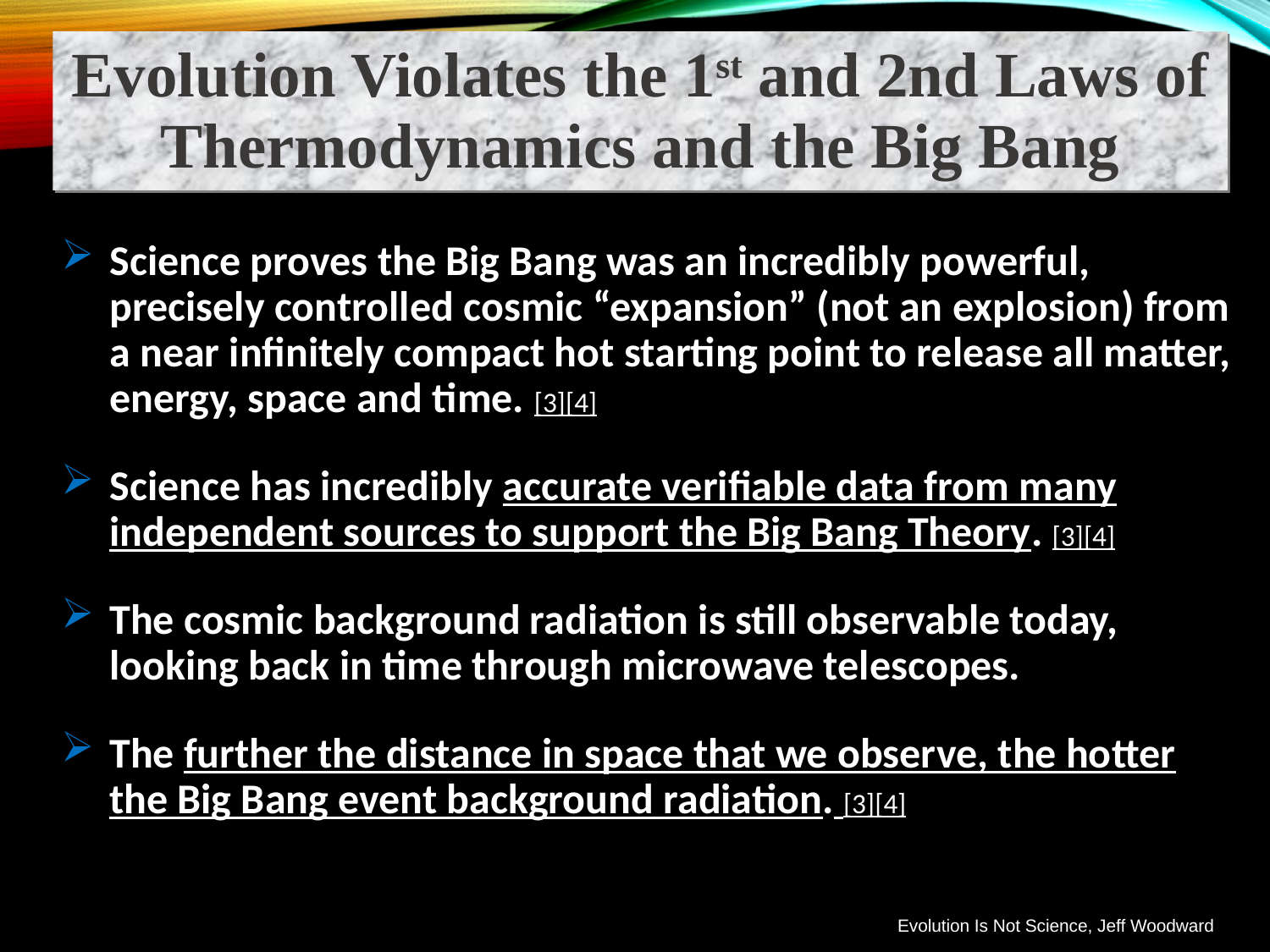

Evolution Violates the 1st and 2nd Laws of Thermodynamics and the Big Bang
Science proves the Big Bang was an incredibly powerful, precisely controlled cosmic “expansion” (not an explosion) from a near infinitely compact hot starting point to release all matter, energy, space and time. [3][4]
Science has incredibly accurate verifiable data from many independent sources to support the Big Bang Theory. [3][4]
The cosmic background radiation is still observable today, looking back in time through microwave telescopes.
The further the distance in space that we observe, the hotter the Big Bang event background radiation. [3][4]
Evolution Is Not Science, Jeff Woodward